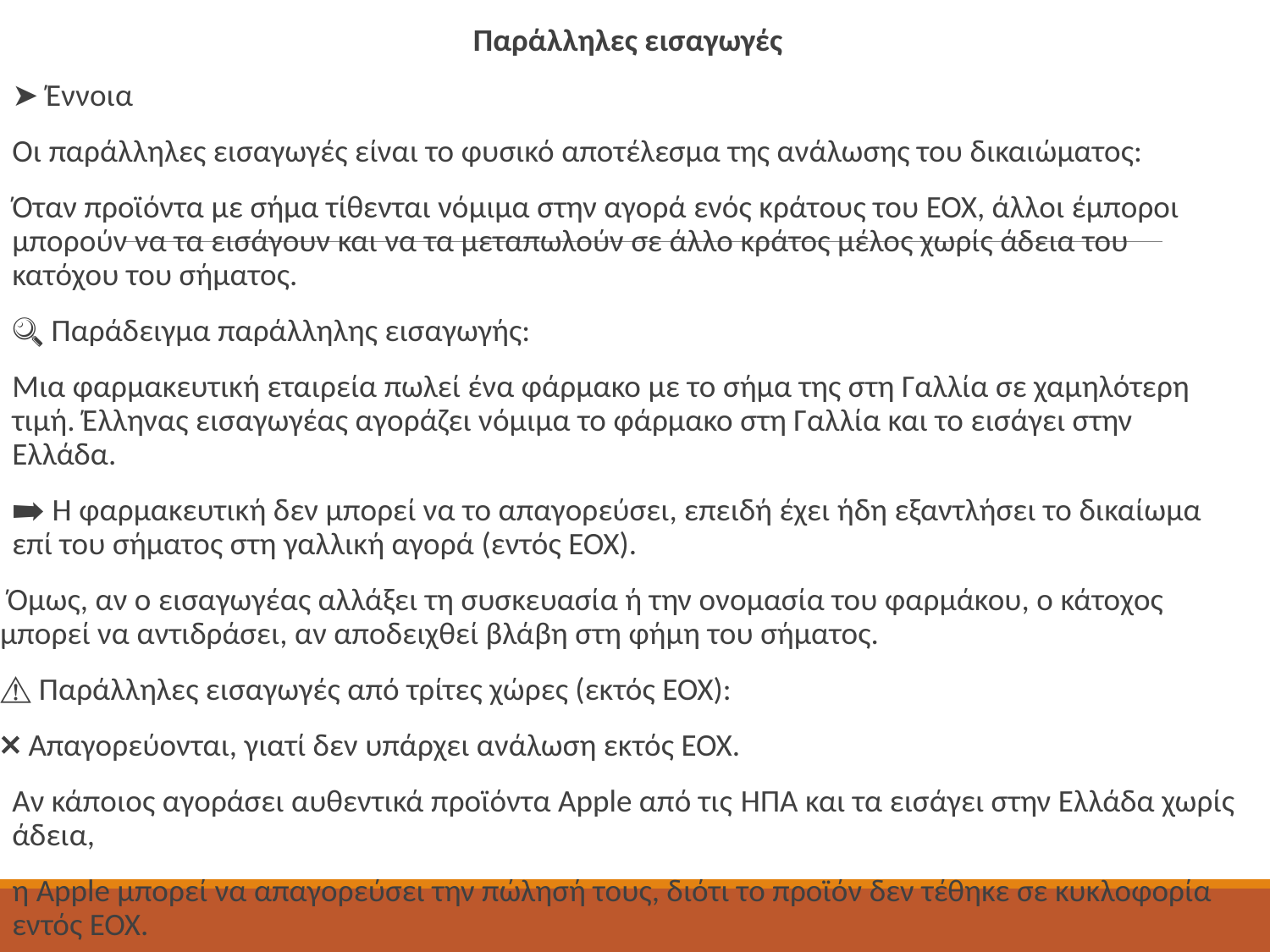

Παράλληλες εισαγωγές
➤ Έννοια
Οι παράλληλες εισαγωγές είναι το φυσικό αποτέλεσμα της ανάλωσης του δικαιώματος:
Όταν προϊόντα με σήμα τίθενται νόμιμα στην αγορά ενός κράτους του ΕΟΧ, άλλοι έμποροι μπορούν να τα εισάγουν και να τα μεταπωλούν σε άλλο κράτος μέλος χωρίς άδεια του κατόχου του σήματος.
🔍 Παράδειγμα παράλληλης εισαγωγής:
Μια φαρμακευτική εταιρεία πωλεί ένα φάρμακο με το σήμα της στη Γαλλία σε χαμηλότερη τιμή. Έλληνας εισαγωγέας αγοράζει νόμιμα το φάρμακο στη Γαλλία και το εισάγει στην Ελλάδα.
➡️ Η φαρμακευτική δεν μπορεί να το απαγορεύσει, επειδή έχει ήδη εξαντλήσει το δικαίωμα επί του σήματος στη γαλλική αγορά (εντός ΕΟΧ).
 Όμως, αν ο εισαγωγέας αλλάξει τη συσκευασία ή την ονομασία του φαρμάκου, ο κάτοχος μπορεί να αντιδράσει, αν αποδειχθεί βλάβη στη φήμη του σήματος.
⚠️ Παράλληλες εισαγωγές από τρίτες χώρες (εκτός ΕΟΧ):
❌ Απαγορεύονται, γιατί δεν υπάρχει ανάλωση εκτός ΕΟΧ.
Αν κάποιος αγοράσει αυθεντικά προϊόντα Apple από τις ΗΠΑ και τα εισάγει στην Ελλάδα χωρίς άδεια,
η Apple μπορεί να απαγορεύσει την πώλησή τους, διότι το προϊόν δεν τέθηκε σε κυκλοφορία εντός ΕΟΧ.